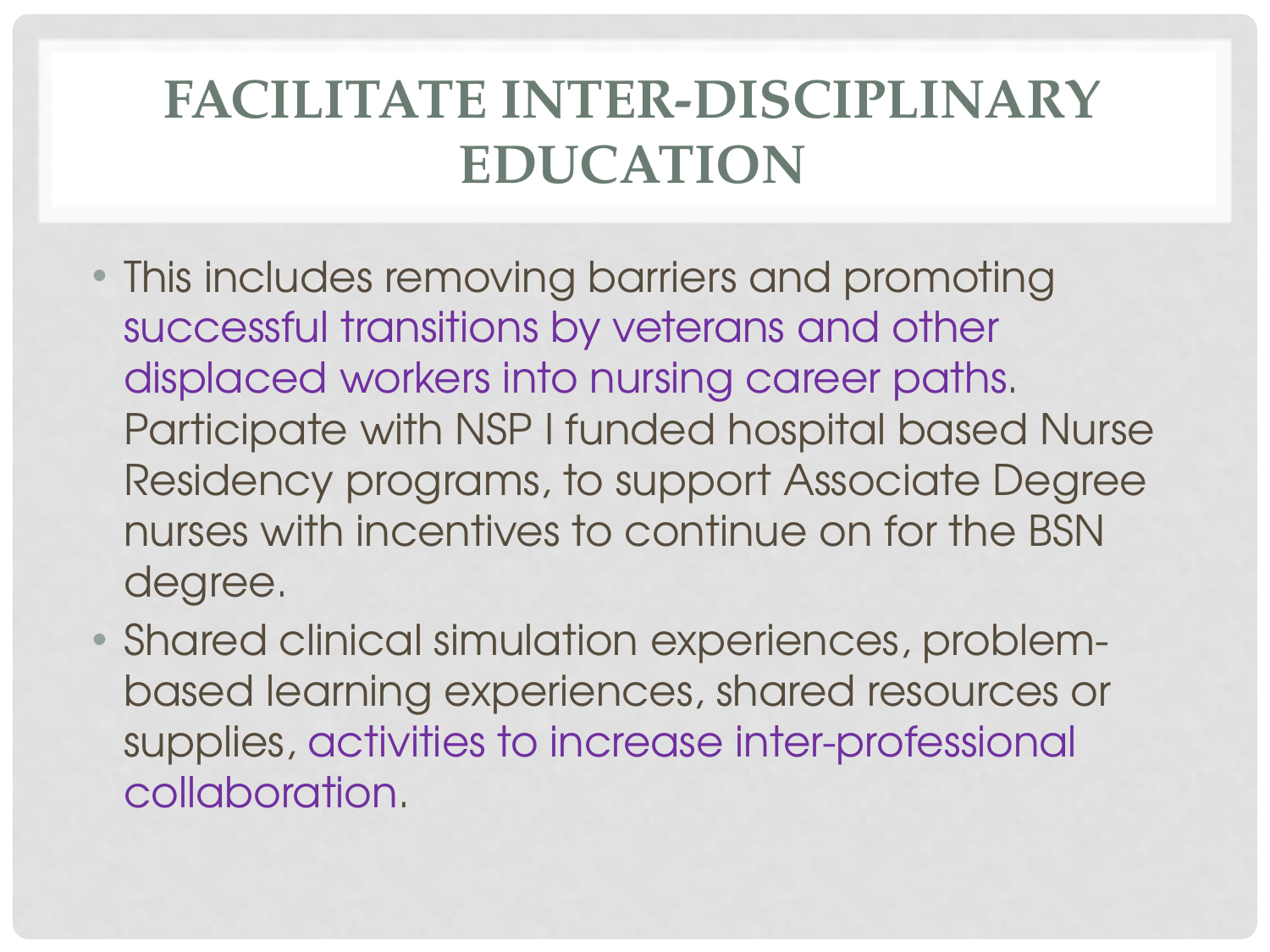

# Facilitate Inter-disciplinary Education
This includes removing barriers and promoting successful transitions by veterans and other displaced workers into nursing career paths. Participate with NSP I funded hospital based Nurse Residency programs, to support Associate Degree nurses with incentives to continue on for the BSN degree.
Shared clinical simulation experiences, problem-based learning experiences, shared resources or supplies, activities to increase inter-professional collaboration.